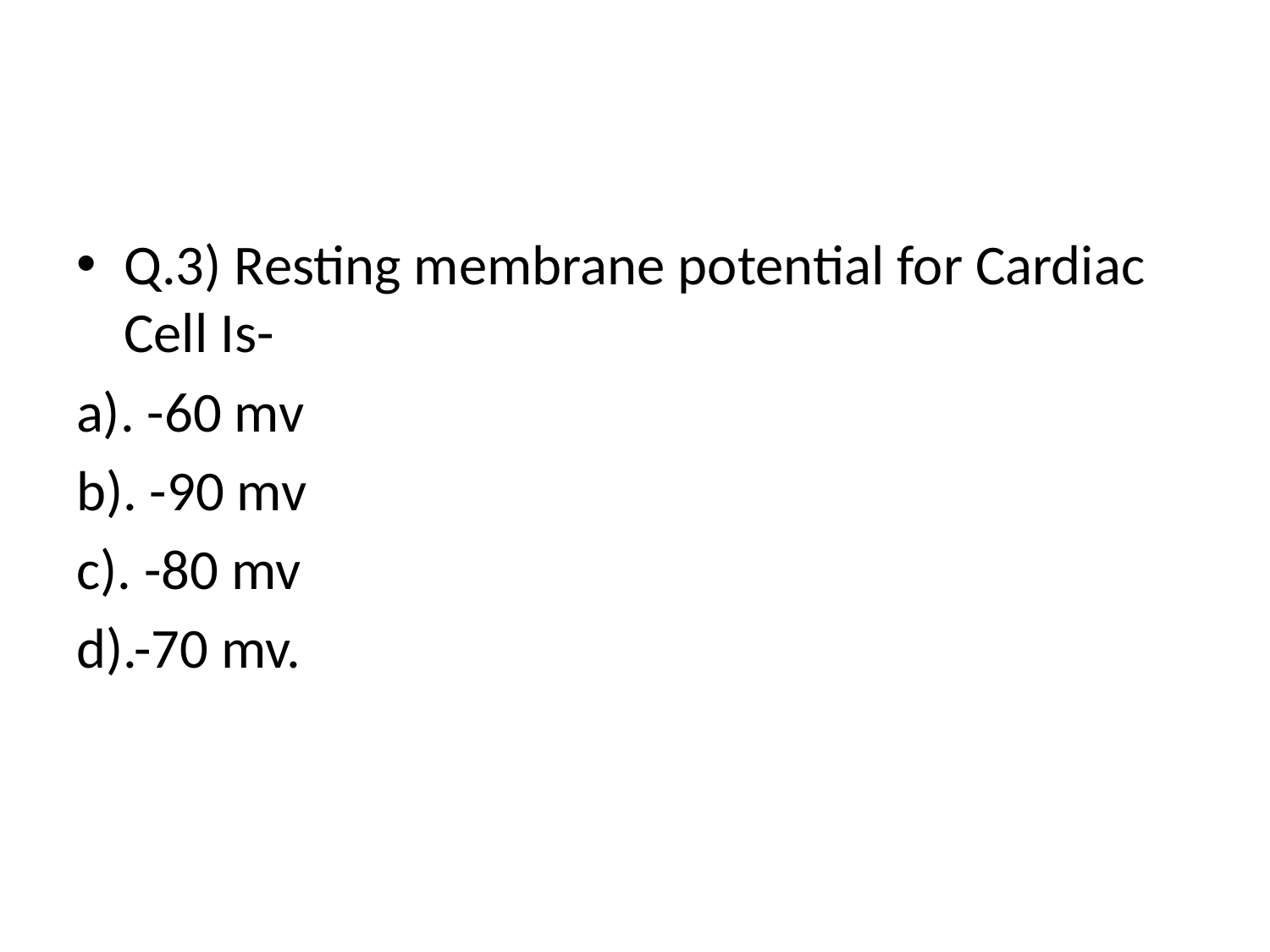

#
Q.3) Resting membrane potential for Cardiac Cell Is-
a). -60 mv
b). -90 mv
c). -80 mv
d).-70 mv.